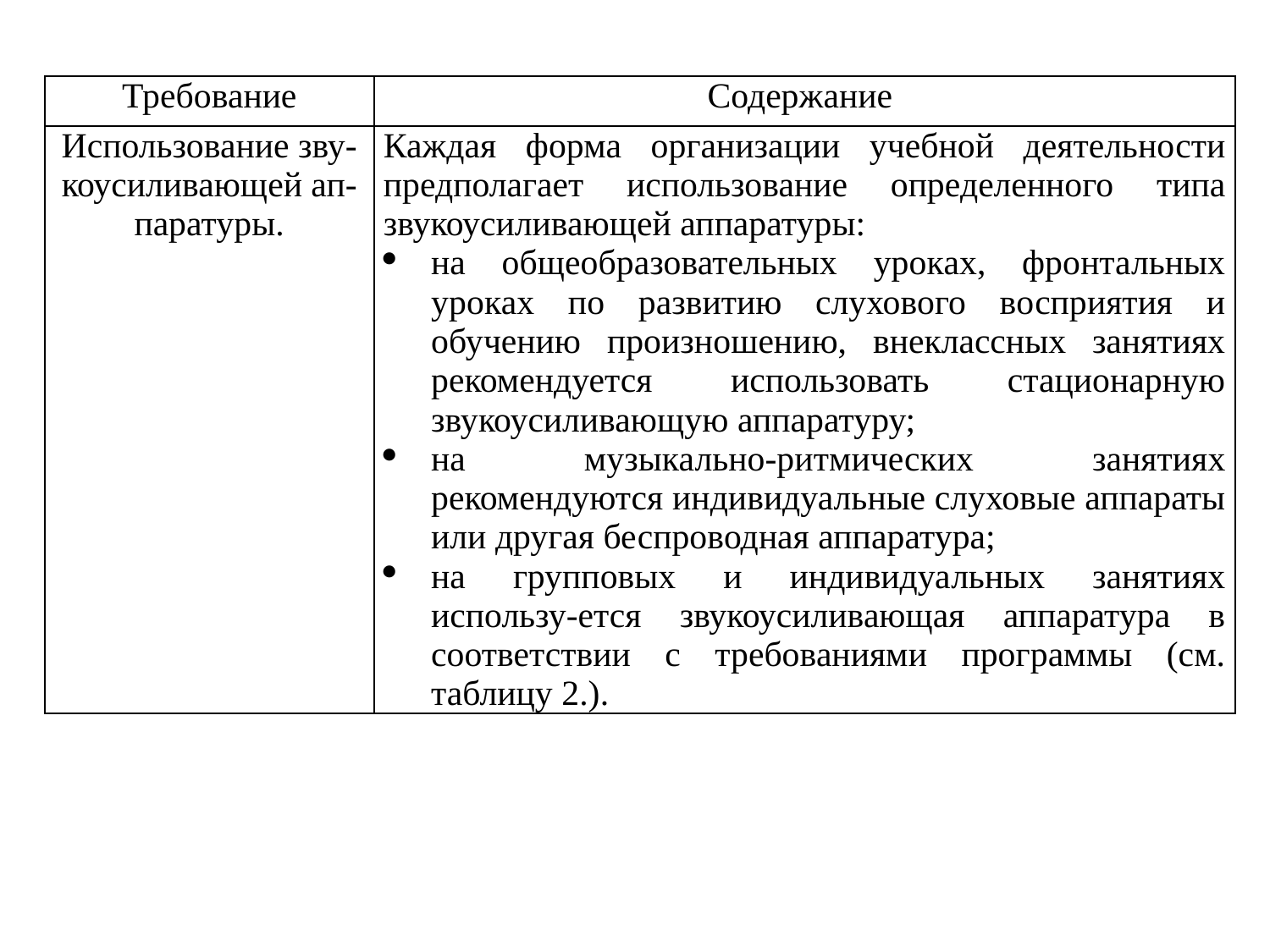

| Требование | Содержание |
| --- | --- |
| Использование зву-коусиливающей ап-паратуры. | Каждая форма организации учебной деятельности предполагает использование определенного типа звукоусиливающей аппаратуры: на общеобразовательных уроках, фронтальных уроках по развитию слухового восприятия и обучению произношению, внеклассных занятиях рекомендуется использовать стационарную звукоусиливающую аппаратуру; на музыкально-ритмических занятиях рекомендуются индивидуальные слуховые аппараты или другая беспроводная аппаратура; на групповых и индивидуальных занятиях использу-ется звукоусиливающая аппаратура в соответствии с требованиями программы (см. таблицу 2.). |